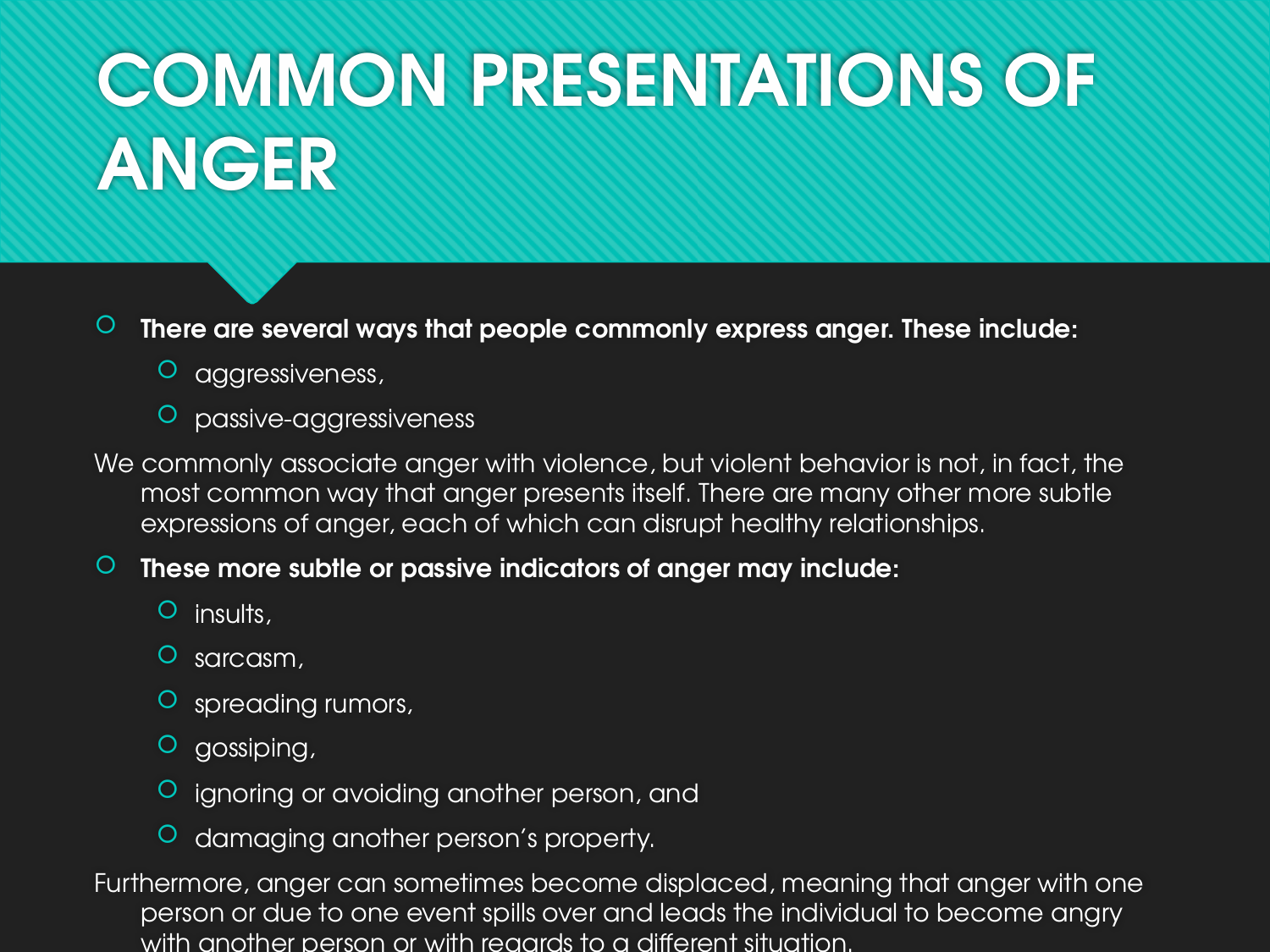

# COMMON PRESENTATIONS OF ANGER
There are several ways that people commonly express anger. These include:
aggressiveness,
passive-aggressiveness
We commonly associate anger with violence, but violent behavior is not, in fact, the most common way that anger presents itself. There are many other more subtle expressions of anger, each of which can disrupt healthy relationships.
These more subtle or passive indicators of anger may include:
insults,
sarcasm,
spreading rumors,
gossiping,
ignoring or avoiding another person, and
damaging another person’s property.
Furthermore, anger can sometimes become displaced, meaning that anger with one person or due to one event spills over and leads the individual to become angry with another person or with regards to a different situation.